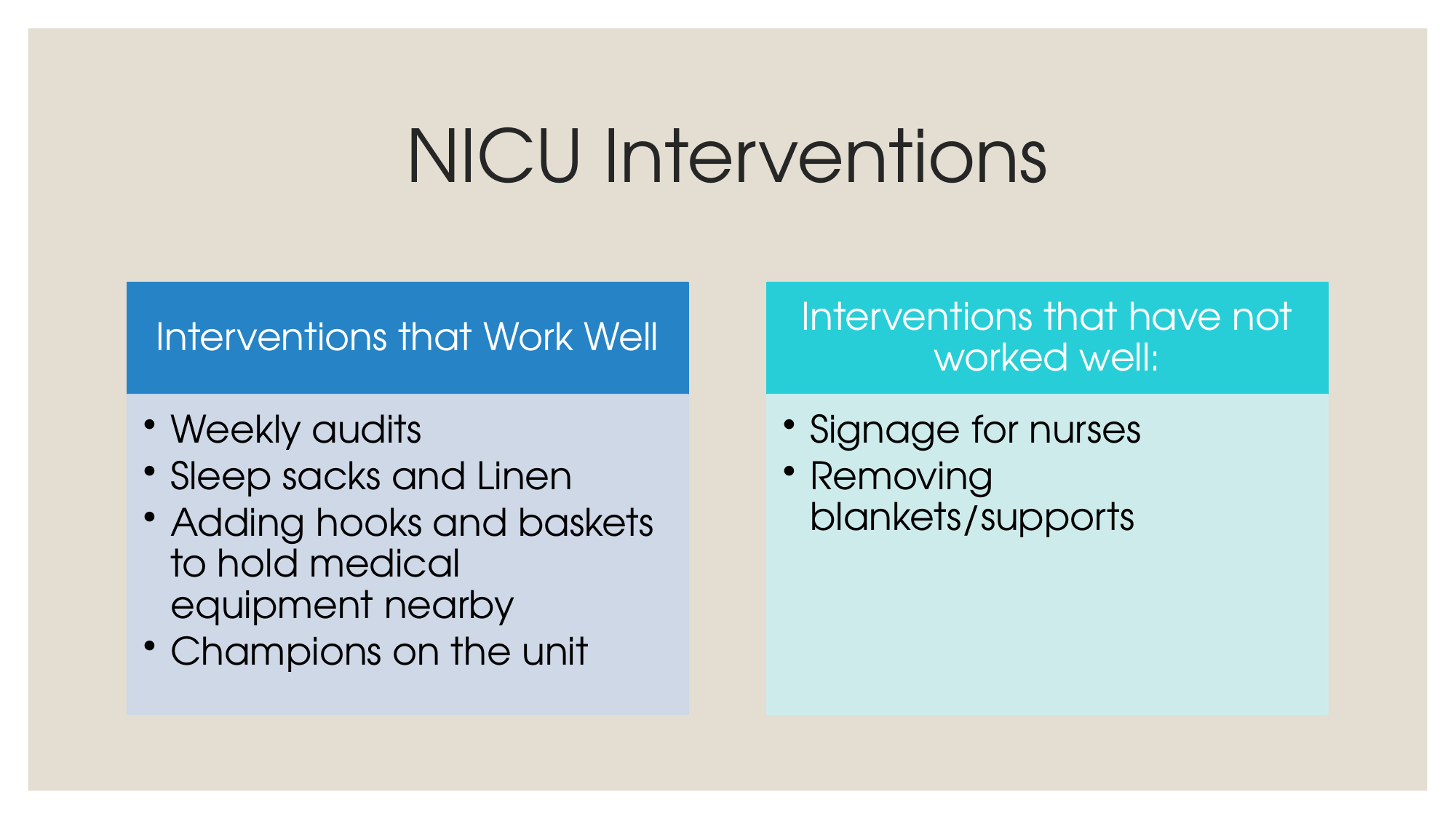

# NICU Interventions
Interventions that Work Well
Weekly audits
Sleep sacks and Linen
Adding hooks and baskets to hold medical equipment nearby
Champions on the unit
Interventions that have not worked well:
Signage for nurses
Removing blankets/supports